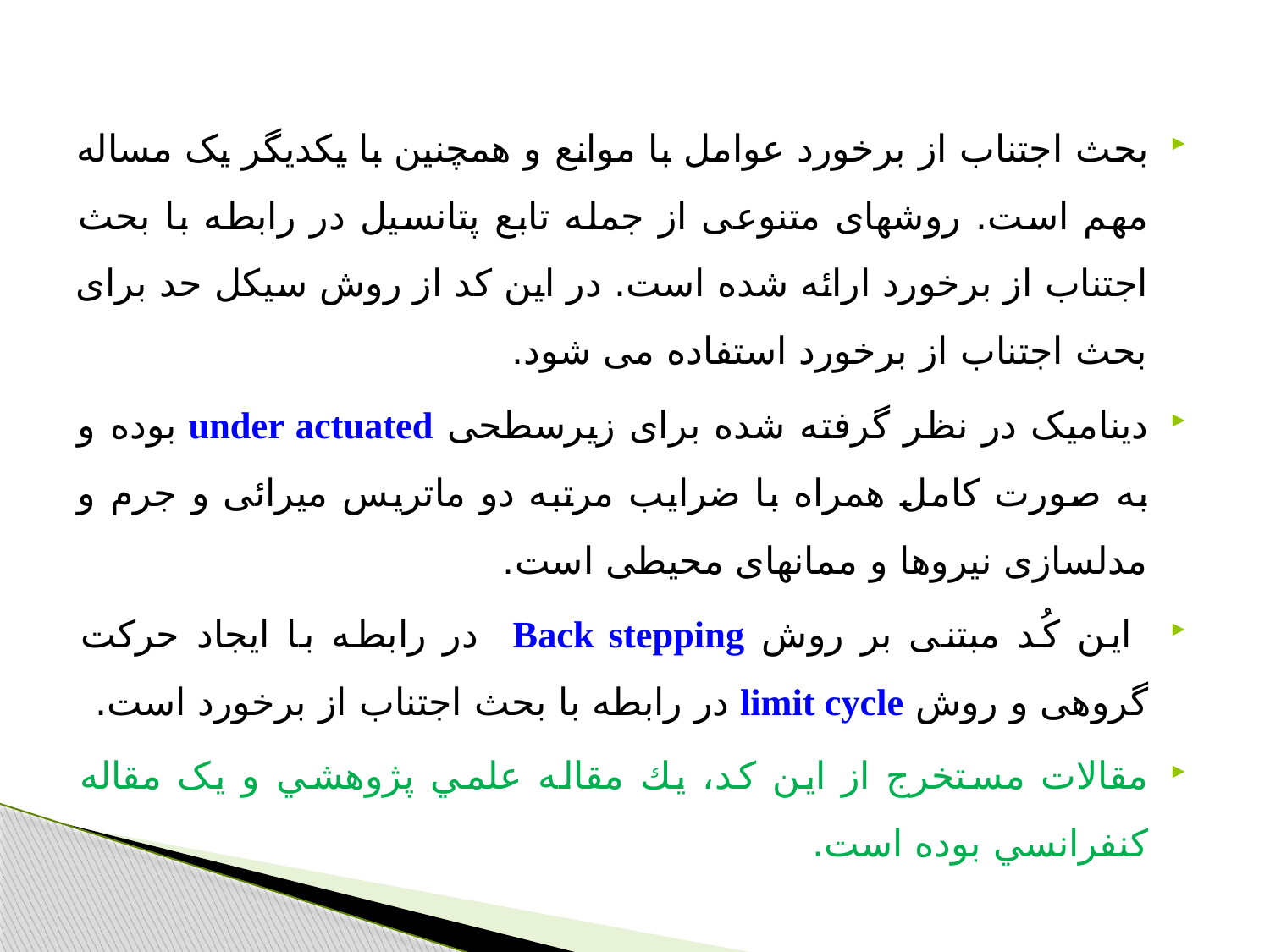

بحث اجتناب از برخورد عوامل با موانع و همچنین با یکدیگر یک مساله مهم است. روشهای متنوعی از جمله تابع پتانسیل در رابطه با بحث اجتناب از برخورد ارائه شده است. در این کد از روش سیکل حد برای بحث اجتناب از برخورد استفاده می شود.
دینامیک در نظر گرفته شده برای زیرسطحی under actuated بوده و به صورت کامل همراه با ضرایب مرتبه دو ماتریس میرائی و جرم و مدلسازی نیروها و ممانهای محیطی است.
 این کُد مبتنی بر روش Back stepping  در رابطه با ایجاد حرکت گروهی و روش limit cycle در رابطه با بحث اجتناب از برخورد است.
مقالات مستخرج از اين كد، يك مقاله علمي پژوهشي و یک مقاله كنفرانسي بوده است.